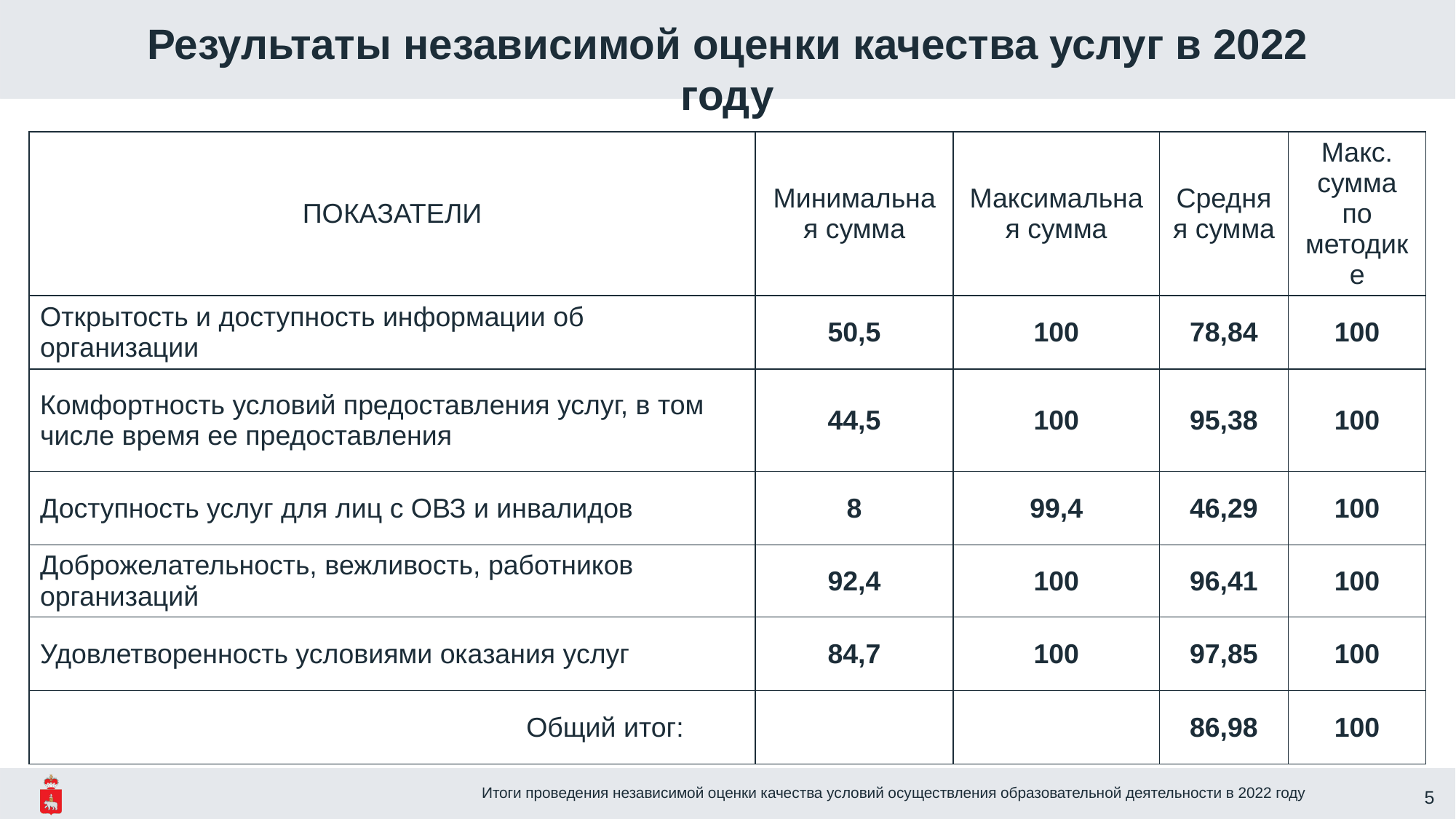

Результаты независимой оценки качества услуг в 2022 году
| ПОКАЗАТЕЛИ | Минимальная сумма | Максимальная сумма | Средняя сумма | Макс. сумма по методике |
| --- | --- | --- | --- | --- |
| Открытость и доступность информации об организации | 50,5 | 100 | 78,84 | 100 |
| Комфортность условий предоставления услуг, в том числе время ее предоставления | 44,5 | 100 | 95,38 | 100 |
| Доступность услуг для лиц с ОВЗ и инвалидов | 8 | 99,4 | 46,29 | 100 |
| Доброжелательность, вежливость, работников организаций | 92,4 | 100 | 96,41 | 100 |
| Удовлетворенность условиями оказания услуг | 84,7 | 100 | 97,85 | 100 |
| Общий итог: |  |  | 86,98 | 100 |
Итоги проведения независимой оценки качества условий осуществления образовательной деятельности в 2022 году